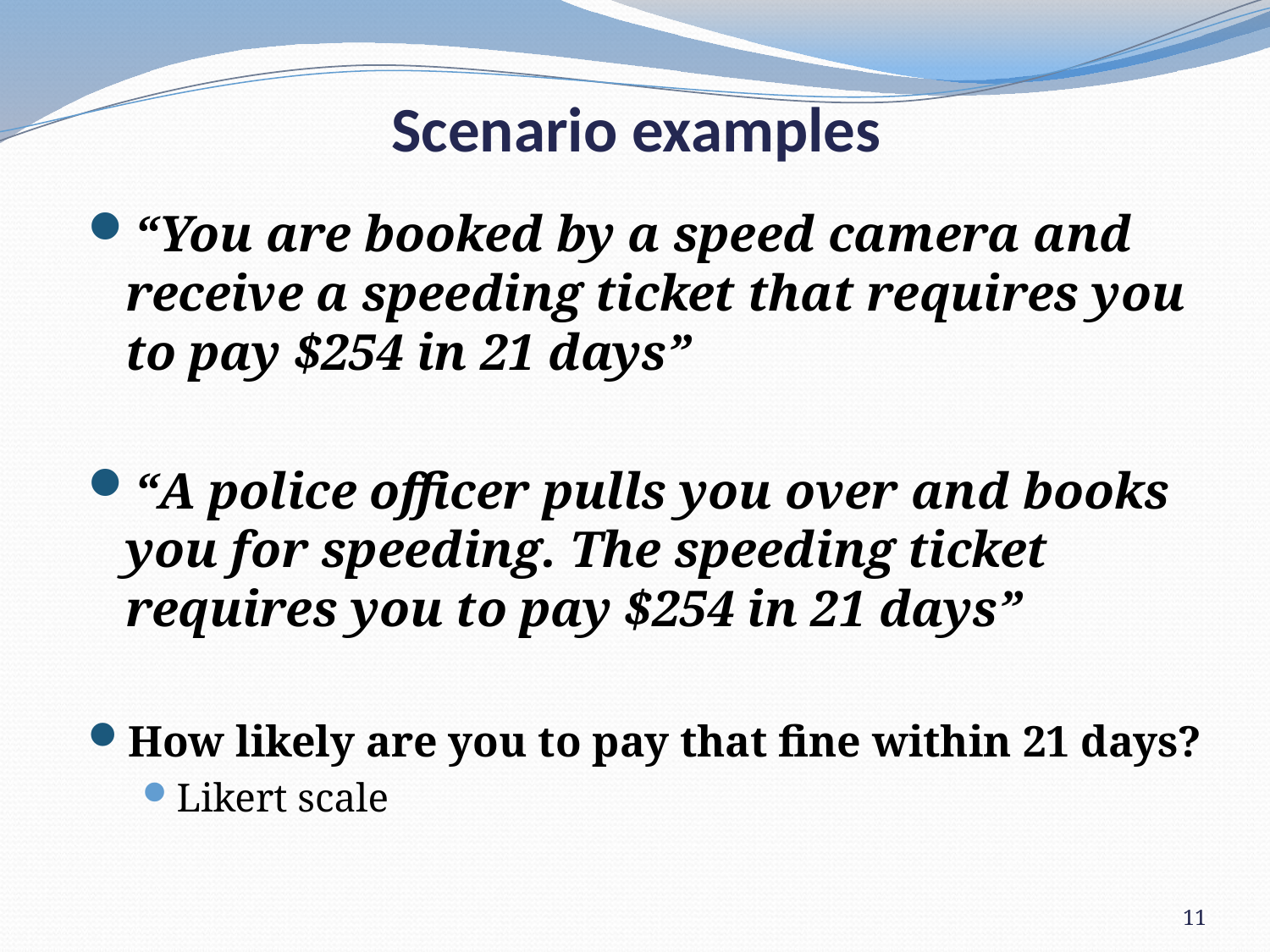

# Scenario examples
“You are booked by a speed camera and receive a speeding ticket that requires you to pay $254 in 21 days”

“A police officer pulls you over and books you for speeding. The speeding ticket requires you to pay $254 in 21 days”

How likely are you to pay that fine within 21 days?
Likert scale

11